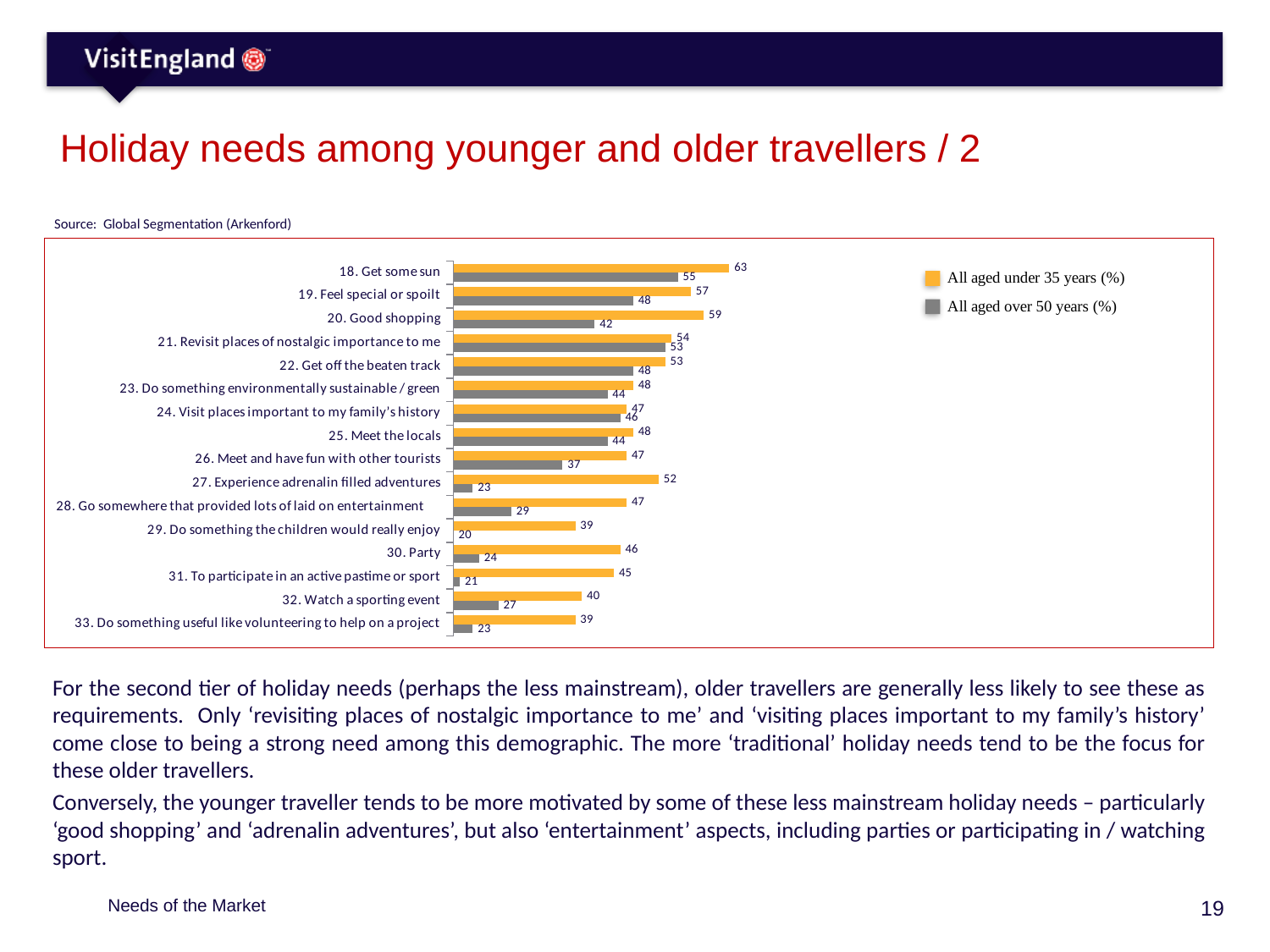

# Holiday needs among younger and older travellers / 2
Source:  Global Segmentation (Arkenford)

### Chart

| Category | Series 1 | Series 2 |
|---|---|---|
| 18. Get some sun | 63.0 | 55.0 |
| 19. Feel special or spoilt | 57.0 | 48.0 |
| 20. Good shopping | 59.0 | 42.0 |
| 21. Revisit places of nostalgic importance to me | 54.0 | 53.0 |
| 22. Get off the beaten track | 53.0 | 48.0 |
| 23. Do something environmentally sustainable / green | 48.0 | 44.0 |
| 24. Visit places important to my family’s history | 47.0 | 46.0 |
| 25. Meet the locals | 48.0 | 44.0 |
| 26. Meet and have fun with other tourists | 47.0 | 37.0 |
| 27. Experience adrenalin filled adventures | 52.0 | 23.0 |
| 28. Go somewhere that provided lots of laid on entertainment       | 47.0 | 29.0 |
| 29. Do something the children would really enjoy | 39.0 | 20.0 |
| 30. Party | 46.0 | 24.0 |
| 31. To participate in an active pastime or sport | 45.0 | 21.0 |
| 32. Watch a sporting event | 40.0 | 27.0 |
| 33. Do something useful like volunteering to help on a project | 39.0 | 23.0 |

For the second tier of holiday needs (perhaps the less mainstream), older travellers are generally less likely to see these as requirements.  Only ‘revisiting places of nostalgic importance to me’ and ‘visiting places important to my family’s history’ come close to being a strong need among this demographic. The more ‘traditional’ holiday needs tend to be the focus for these older travellers.
Conversely, the younger traveller tends to be more motivated by some of these less mainstream holiday needs – particularly ‘good shopping’ and ‘adrenalin adventures’, but also ‘entertainment’ aspects, including parties or participating in / watching sport.
Needs of the Market